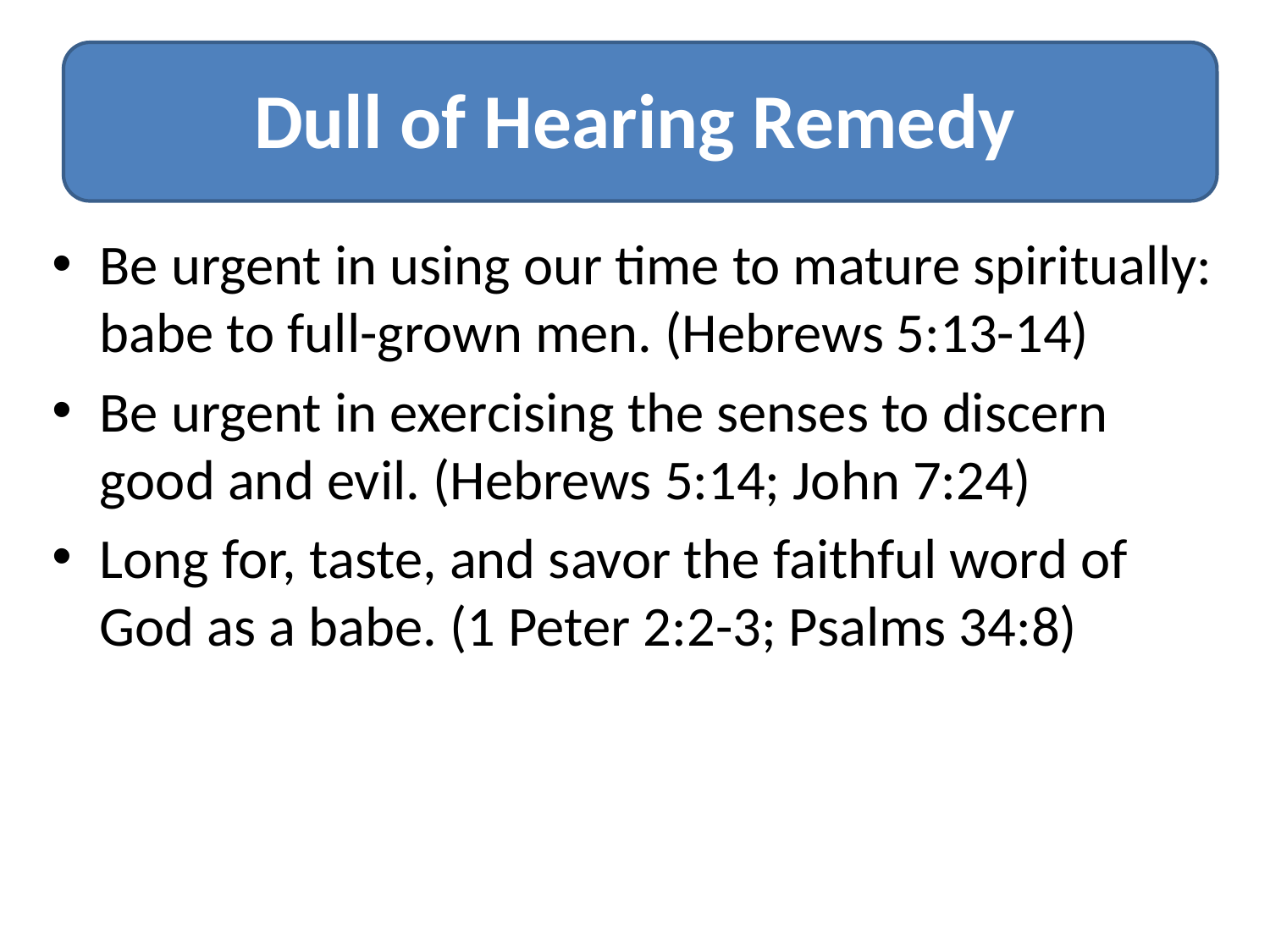

# Dull of Hearing Remedy

Be urgent in using our time to mature spiritually: babe to full-grown men. (Hebrews 5:13-14)
Be urgent in exercising the senses to discern good and evil. (Hebrews 5:14; John 7:24)
Long for, taste, and savor the faithful word of God as a babe. (1 Peter 2:2-3; Psalms 34:8)